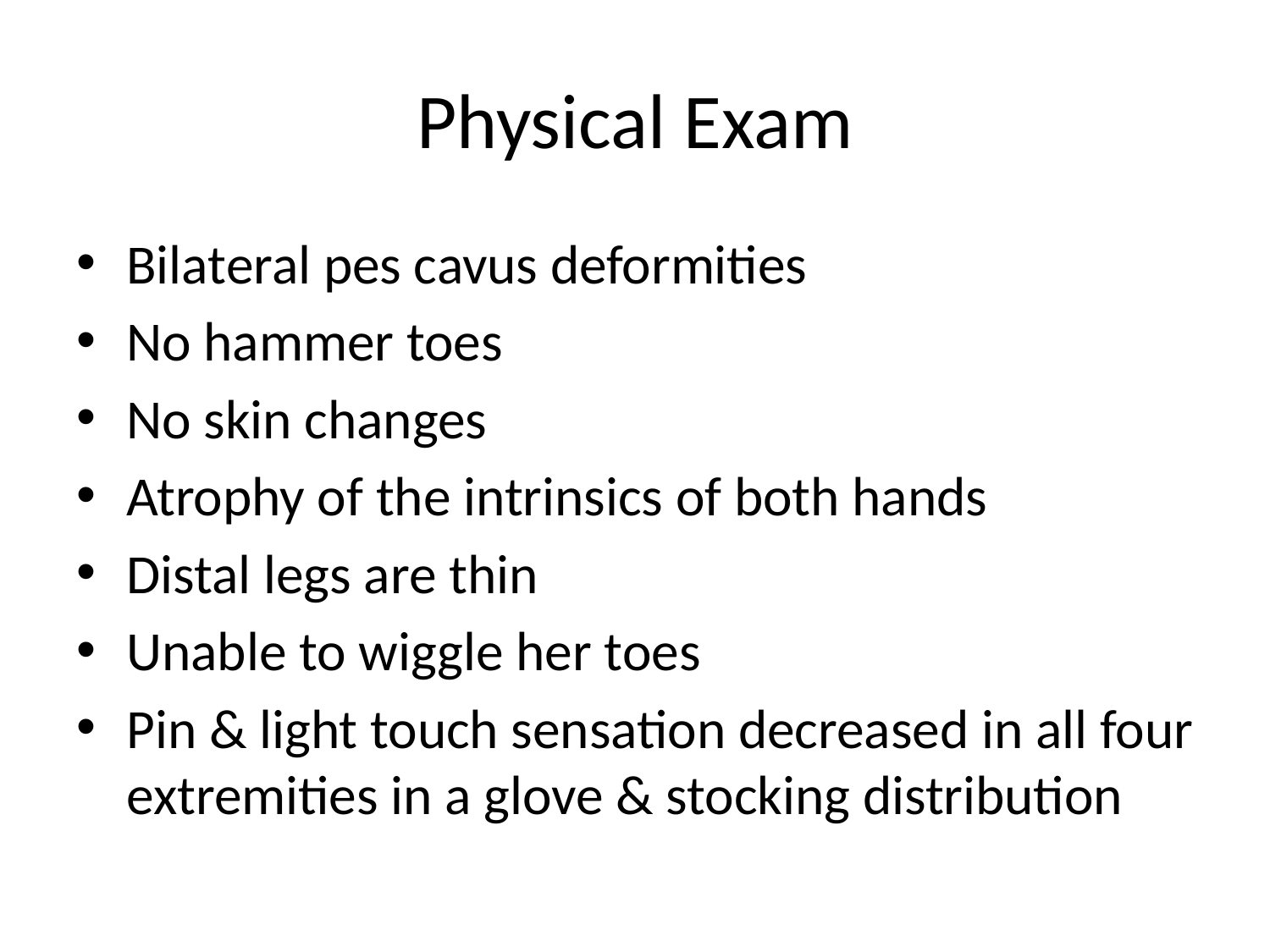

# Physical Exam
Bilateral pes cavus deformities
No hammer toes
No skin changes
Atrophy of the intrinsics of both hands
Distal legs are thin
Unable to wiggle her toes
Pin & light touch sensation decreased in all four extremities in a glove & stocking distribution